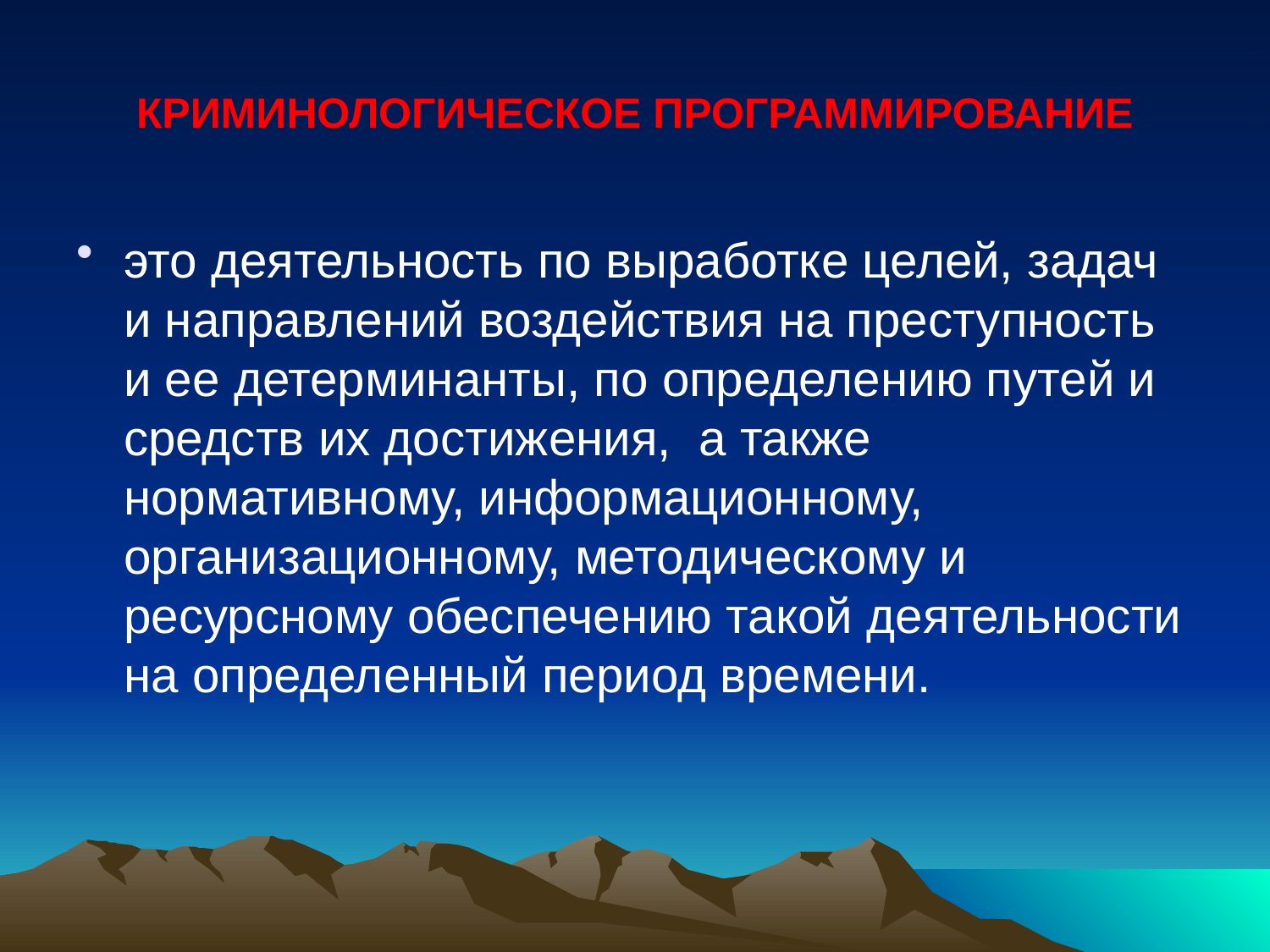

# КРИМИНОЛОГИЧЕСКОЕ ПРОГРАММИРОВАНИЕ
это деятельность по выработке целей, задач и направлений воздействия на преступность и ее детерминанты, по определению путей и средств их достижения,  а также нормативному, информационному, организационному, методическому и ресурсному обеспечению такой деятельности на определенный период времени.